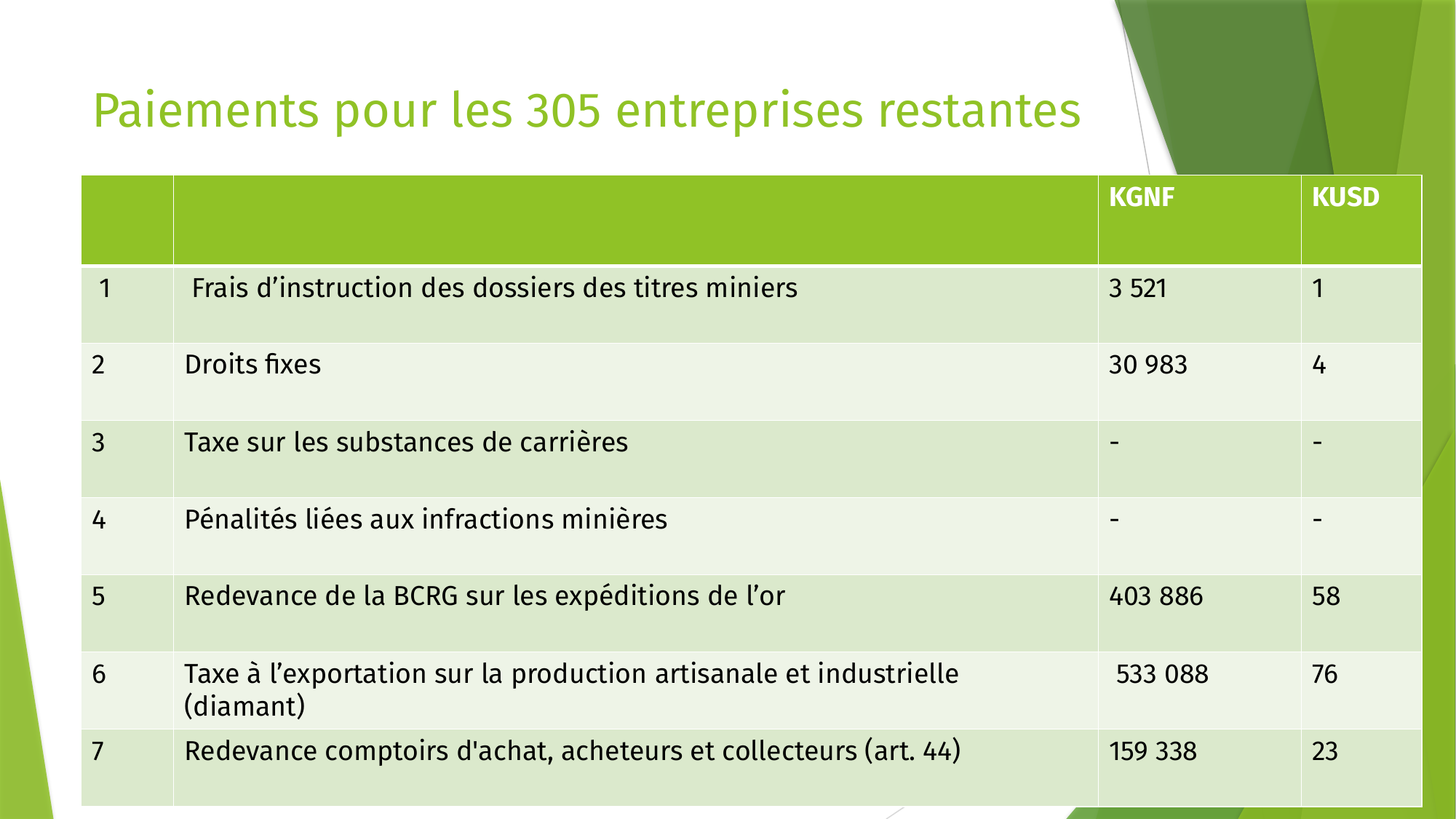

# Paiements pour les 305 entreprises restantes
|  |  | KGNF | KUSD |
| --- | --- | --- | --- |
| 1 | Frais d’instruction des dossiers des titres miniers | 3 521 | 1 |
| 2 | Droits fixes | 30 983 | 4 |
| 3 | Taxe sur les substances de carrières | - | - |
| 4 | Pénalités liées aux infractions minières | - | - |
| 5 | Redevance de la BCRG sur les expéditions de l’or | 403 886 | 58 |
| 6 | Taxe à l’exportation sur la production artisanale et industrielle (diamant) | 533 088 | 76 |
| 7 | Redevance comptoirs d'achat, acheteurs et collecteurs (art. 44) | 159 338 | 23 |